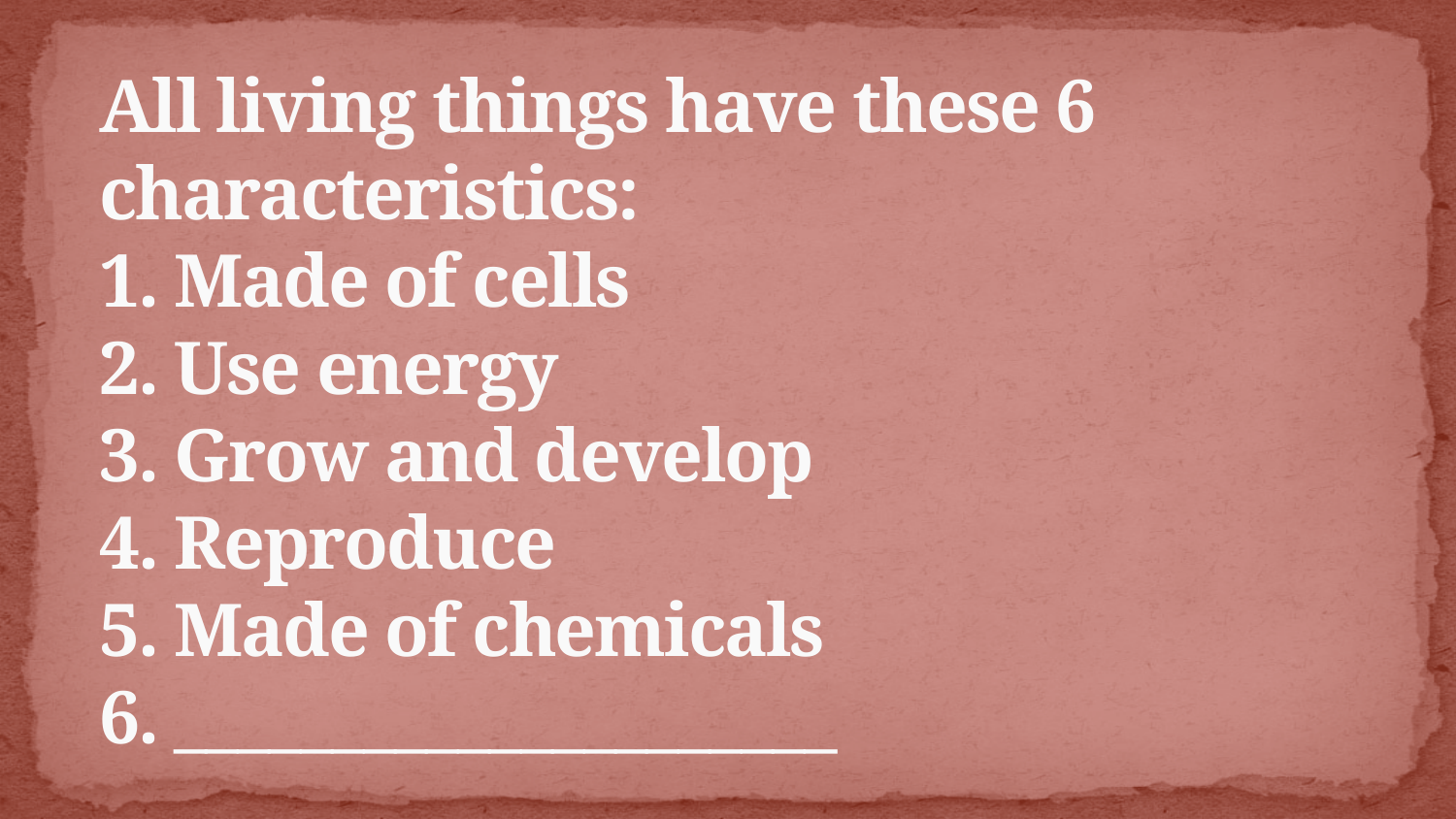

# All living things have these 6 characteristics: 1. Made of cells 2. Use energy 3. Grow and develop 4. Reproduce 5. Made of chemicals 6. _____________________